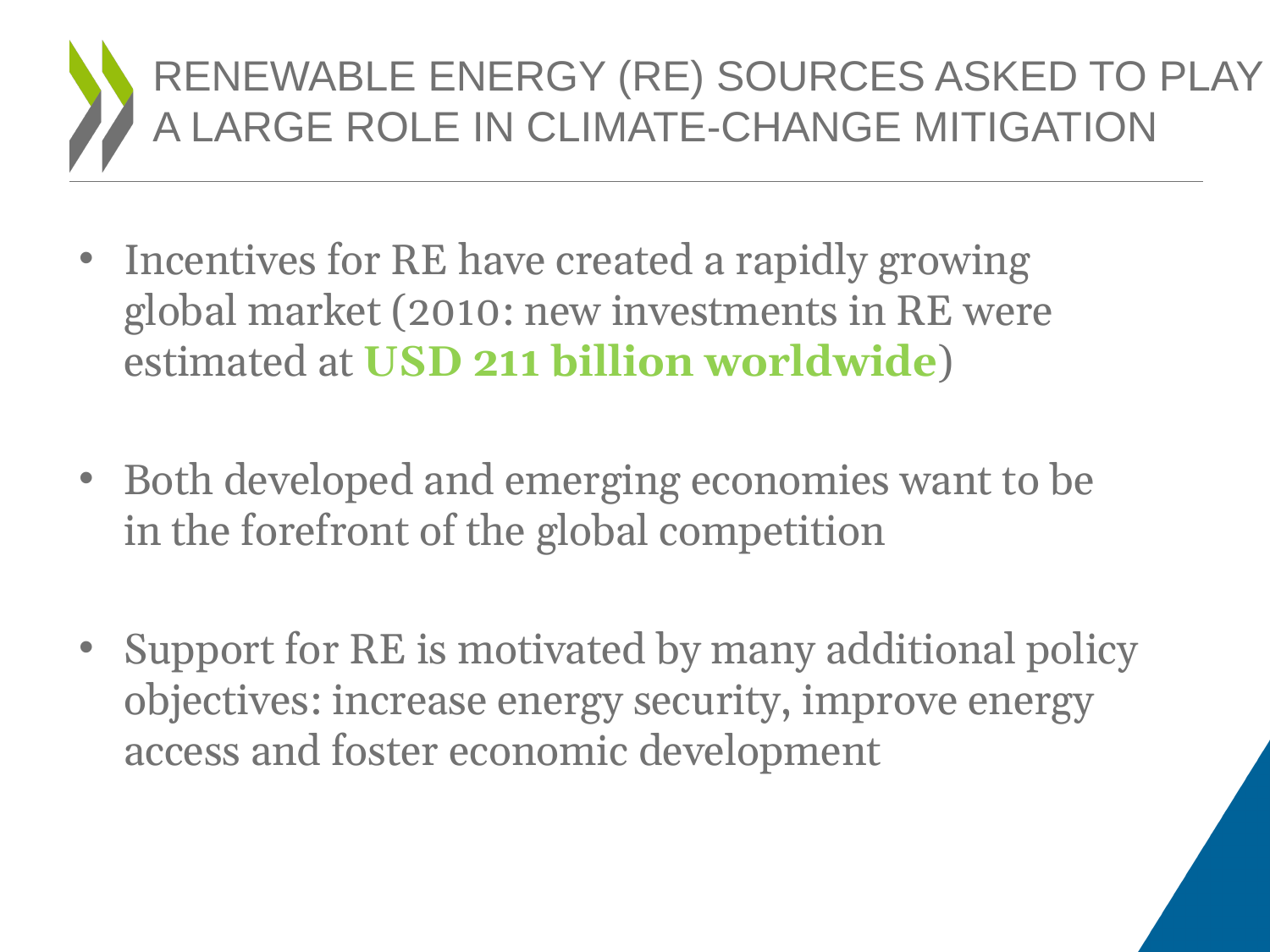

# RENEWABLE ENERGY (RE) SOURCES ASKED TO PLAY A LARGE ROLE IN CLIMATE-CHANGE MITIGATION
Incentives for RE have created a rapidly growing global market (2010: new investments in RE were estimated at USD 211 billion worldwide)

Both developed and emerging economies want to be in the forefront of the global competition

Support for RE is motivated by many additional policy objectives: increase energy security, improve energy access and foster economic development